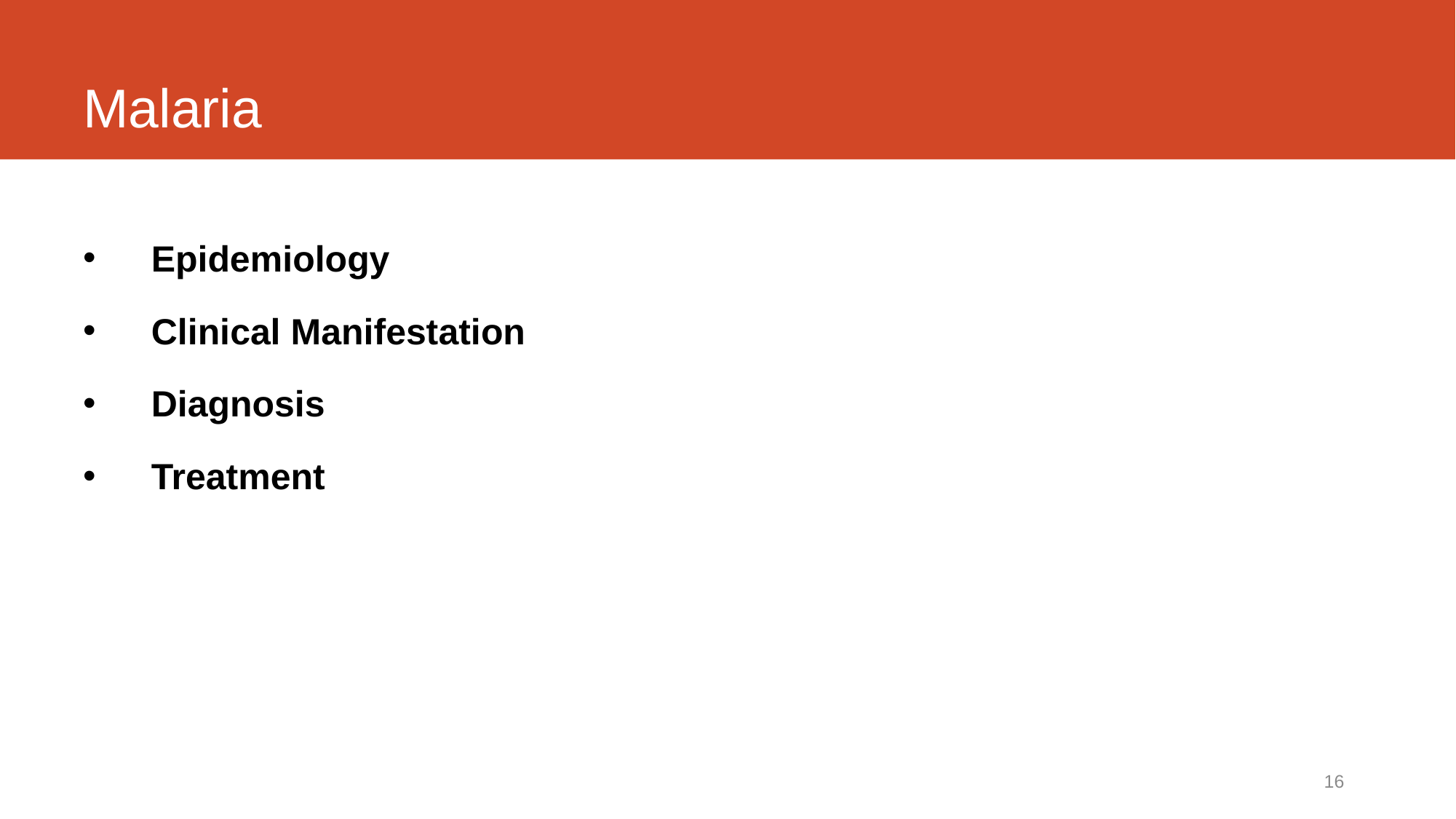

# Malaria
Epidemiology
Clinical Manifestation
Diagnosis
Treatment
16